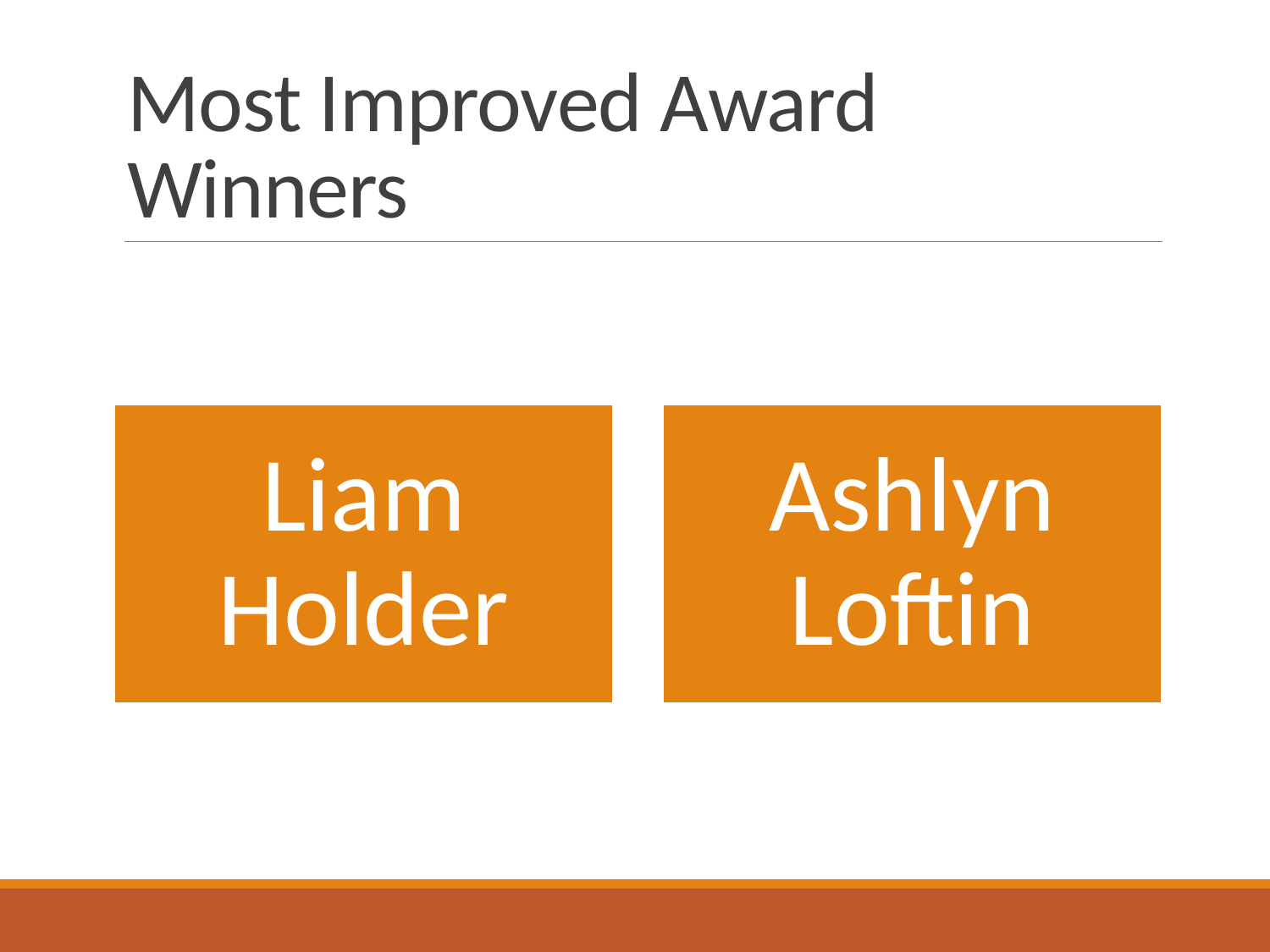

# Most Improved Award Winners
Liam Holder
Ashlyn Loftin